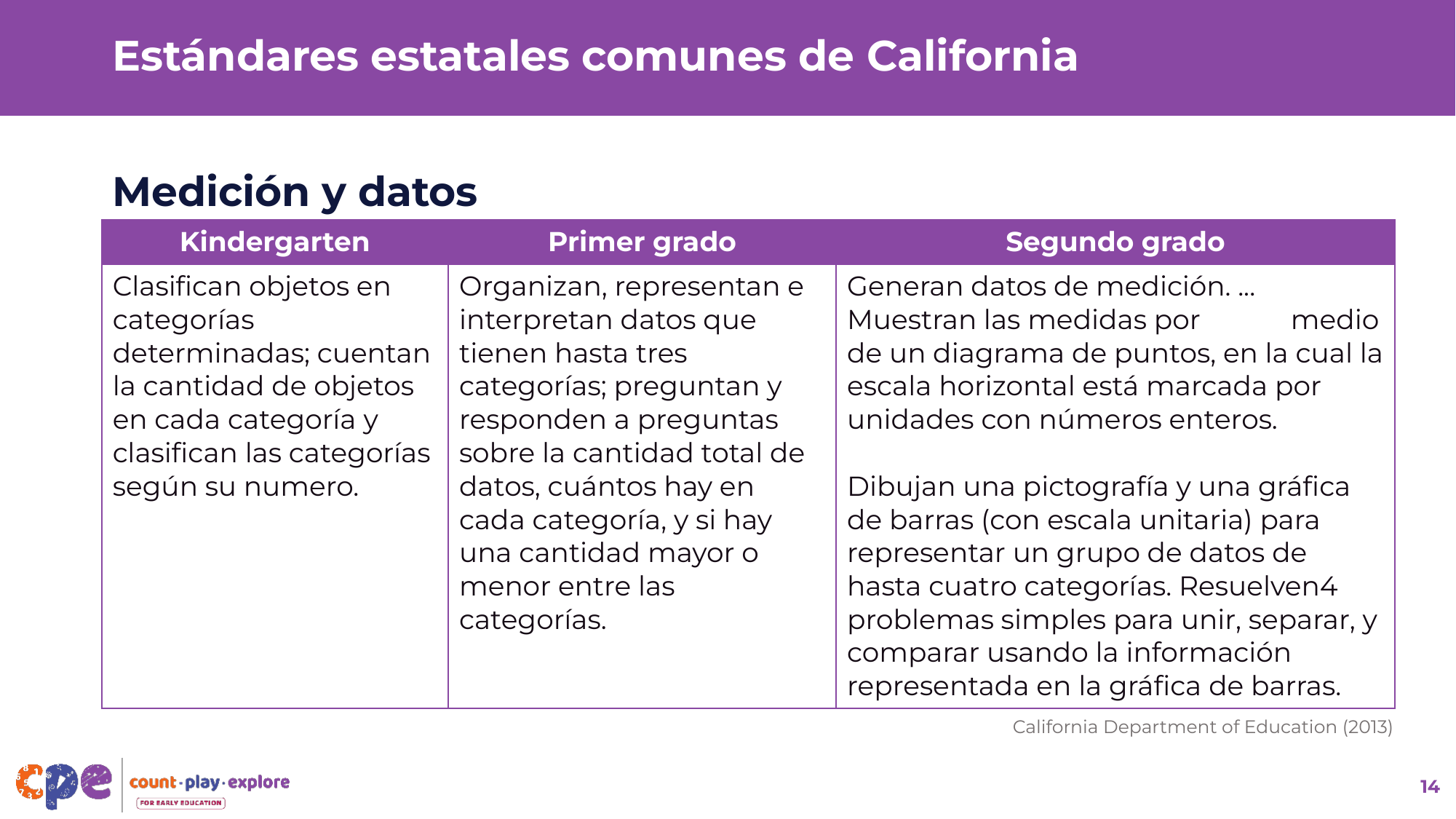

# Estándares estatales comunes de California
Medición y datos
| Kindergarten | Primer grado | Segundo grado |
| --- | --- | --- |
| Clasifican objetos en categorías determinadas; cuentan la cantidad de objetos en cada categoría y clasifican las categorías según su numero. | Organizan, representan e interpretan datos que tienen hasta tres categorías; preguntan y responden a preguntas sobre la cantidad total de datos, cuántos hay en cada categoría, y si hay una cantidad mayor o menor entre las categorías. | Generan datos de medición. ... Muestran las medidas por medio de un diagrama de puntos, en la cual la escala horizontal está marcada por unidades con números enteros.  Dibujan una pictografía y una gráfica de barras (con escala unitaria) para representar un grupo de datos de hasta cuatro categorías. Resuelven4 problemas simples para unir, separar, y comparar usando la información representada en la gráfica de barras. |
California Department of Education (2013)